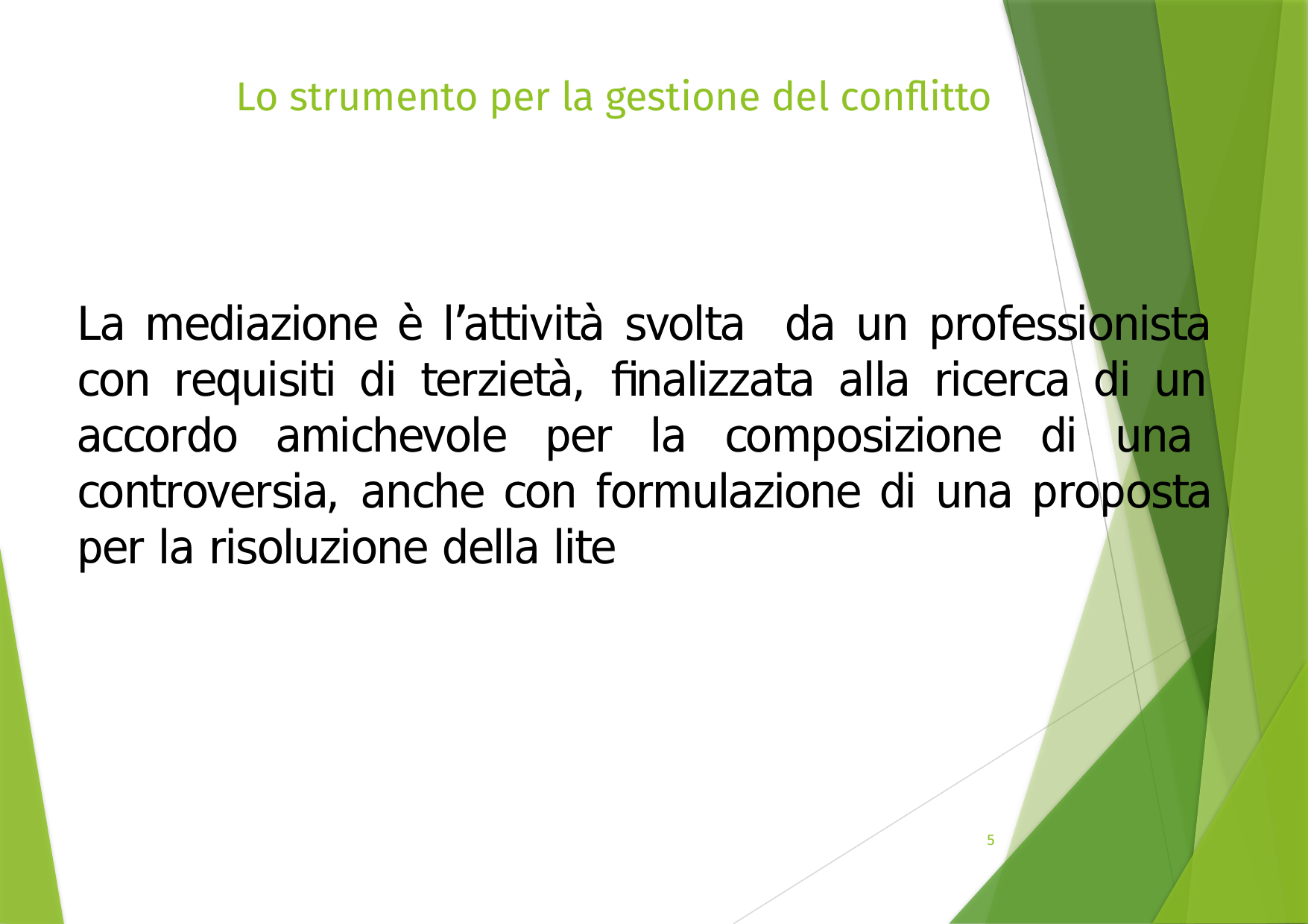

# Lo strumento per la gestione del conflitto
La mediazione è l’attività svolta  da un professionista  con requisiti di terzietà, finalizzata alla ricerca di un  accordo amichevole per la composizione di una  controversia, anche con formulazione di una proposta  per la risoluzione della lite
5